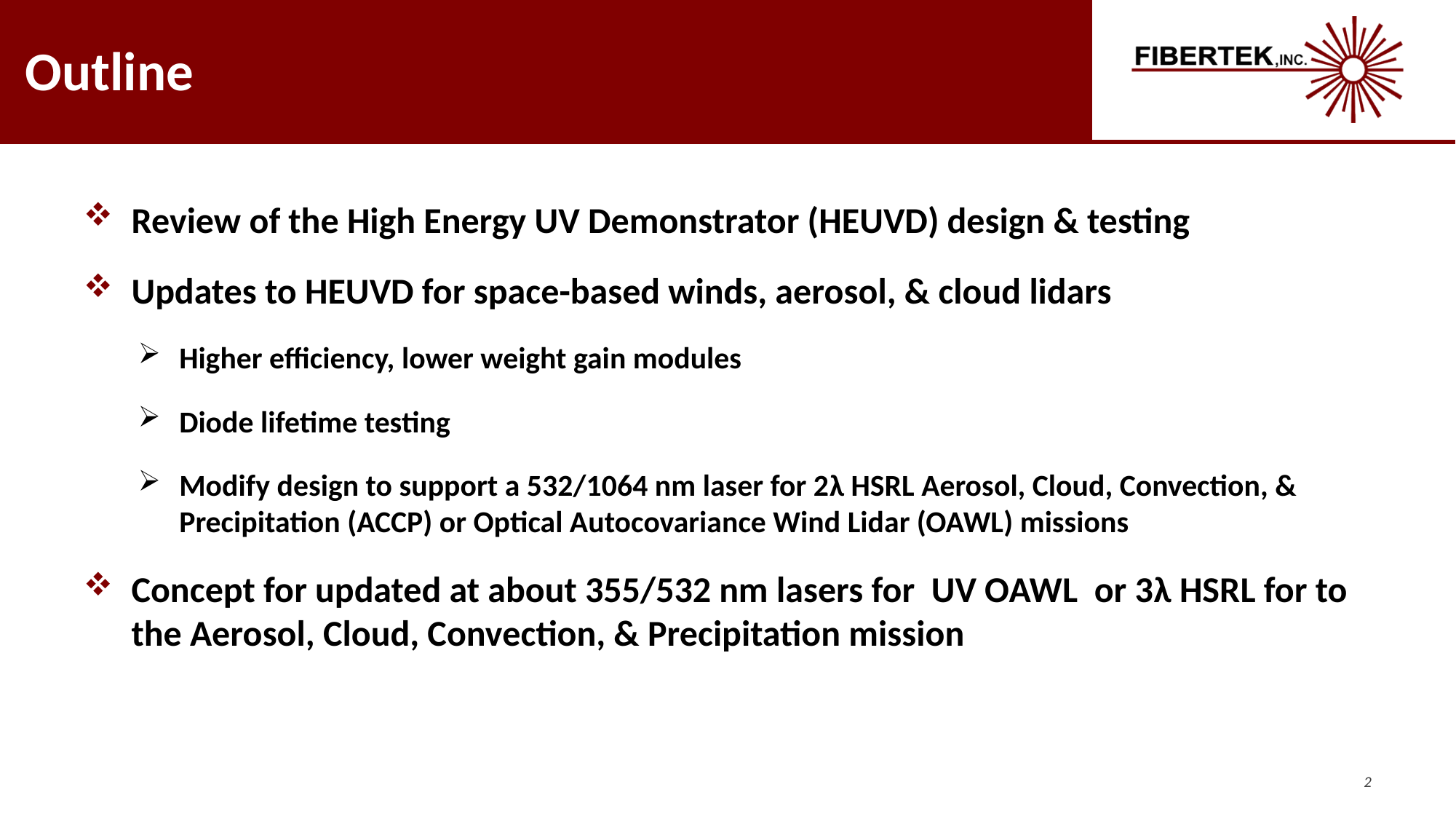

# Outline
Review of the High Energy UV Demonstrator (HEUVD) design & testing
Updates to HEUVD for space-based winds, aerosol, & cloud lidars
Higher efficiency, lower weight gain modules
Diode lifetime testing
Modify design to support a 532/1064 nm laser for 2λ HSRL Aerosol, Cloud, Convection, & Precipitation (ACCP) or Optical Autocovariance Wind Lidar (OAWL) missions
Concept for updated at about 355/532 nm lasers for  UV OAWL  or 3λ HSRL for to the Aerosol, Cloud, Convection, & Precipitation mission

2